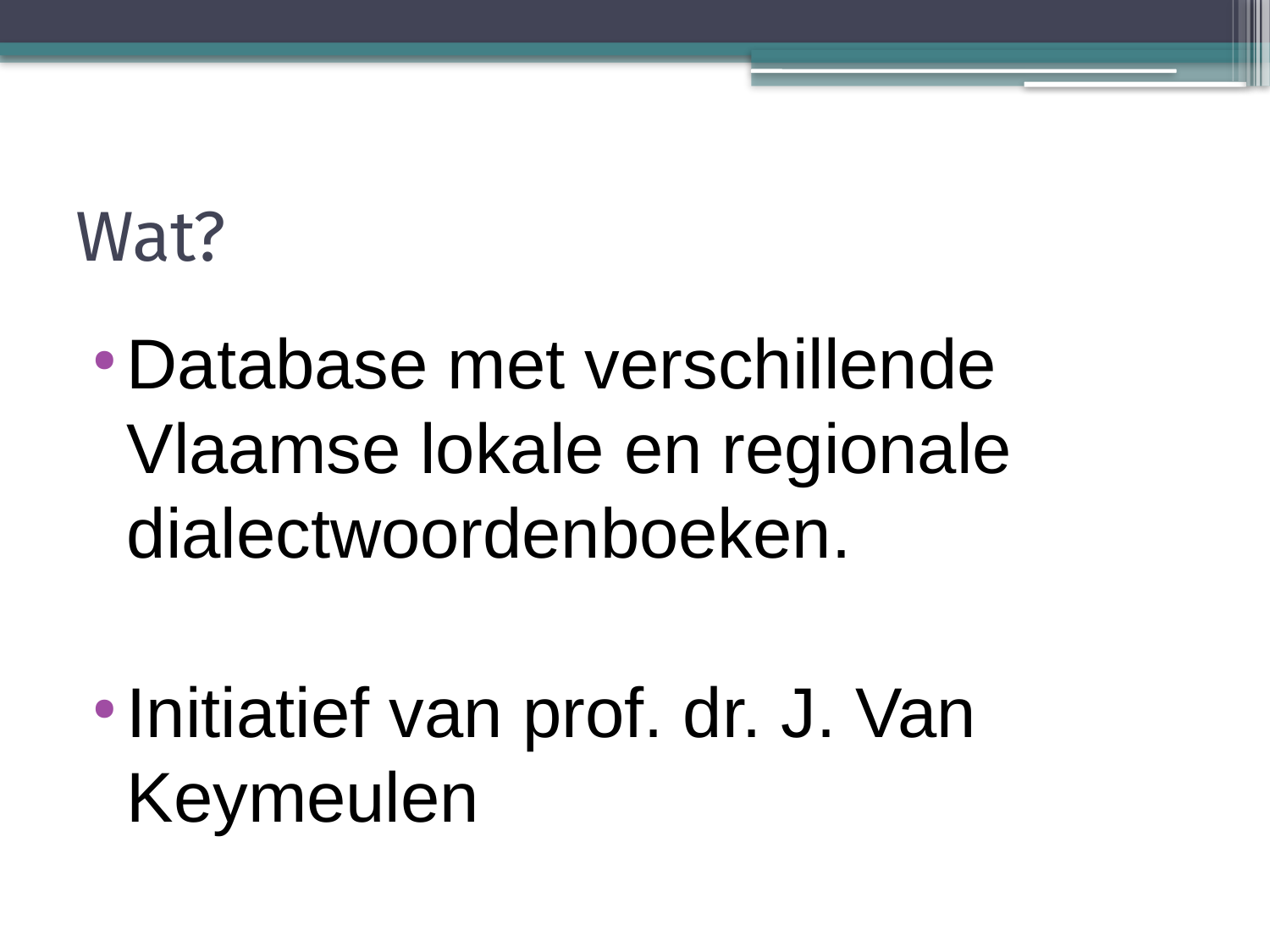

# Wat?
Database met verschillende Vlaamse lokale en regionale dialectwoordenboeken.

Initiatief van prof. dr. J. Van Keymeulen